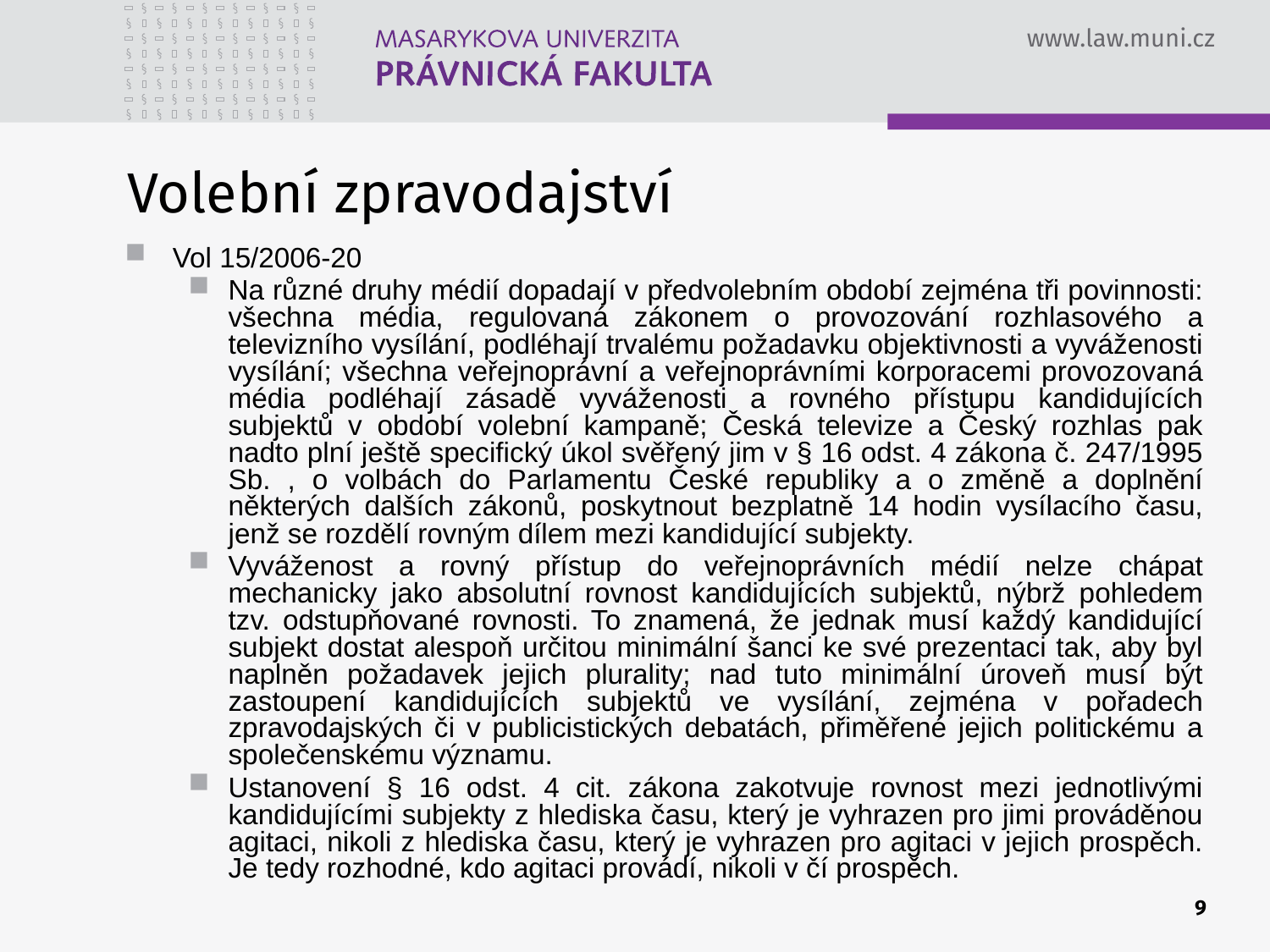

# Volební zpravodajství
Vol 15/2006-20
Na různé druhy médií dopadají v předvolebním období zejména tři povinnosti: všechna média, regulovaná zákonem o provozování rozhlasového a televizního vysílání, podléhají trvalému požadavku objektivnosti a vyváženosti vysílání; všechna veřejnoprávní a veřejnoprávními korporacemi provozovaná média podléhají zásadě vyváženosti a rovného přístupu kandidujících subjektů v období volební kampaně; Česká televize a Český rozhlas pak nadto plní ještě specifický úkol svěřený jim v § 16 odst. 4 zákona č. 247/1995 Sb. , o volbách do Parlamentu České republiky a o změně a doplnění některých dalších zákonů, poskytnout bezplatně 14 hodin vysílacího času, jenž se rozdělí rovným dílem mezi kandidující subjekty.
Vyváženost a rovný přístup do veřejnoprávních médií nelze chápat mechanicky jako absolutní rovnost kandidujících subjektů, nýbrž pohledem tzv. odstupňované rovnosti. To znamená, že jednak musí každý kandidující subjekt dostat alespoň určitou minimální šanci ke své prezentaci tak, aby byl naplněn požadavek jejich plurality; nad tuto minimální úroveň musí být zastoupení kandidujících subjektů ve vysílání, zejména v pořadech zpravodajských či v publicistických debatách, přiměřené jejich politickému a společenskému významu.
Ustanovení § 16 odst. 4 cit. zákona zakotvuje rovnost mezi jednotlivými kandidujícími subjekty z hlediska času, který je vyhrazen pro jimi prováděnou agitaci, nikoli z hlediska času, který je vyhrazen pro agitaci v jejich prospěch. Je tedy rozhodné, kdo agitaci provádí, nikoli v čí prospěch.

9